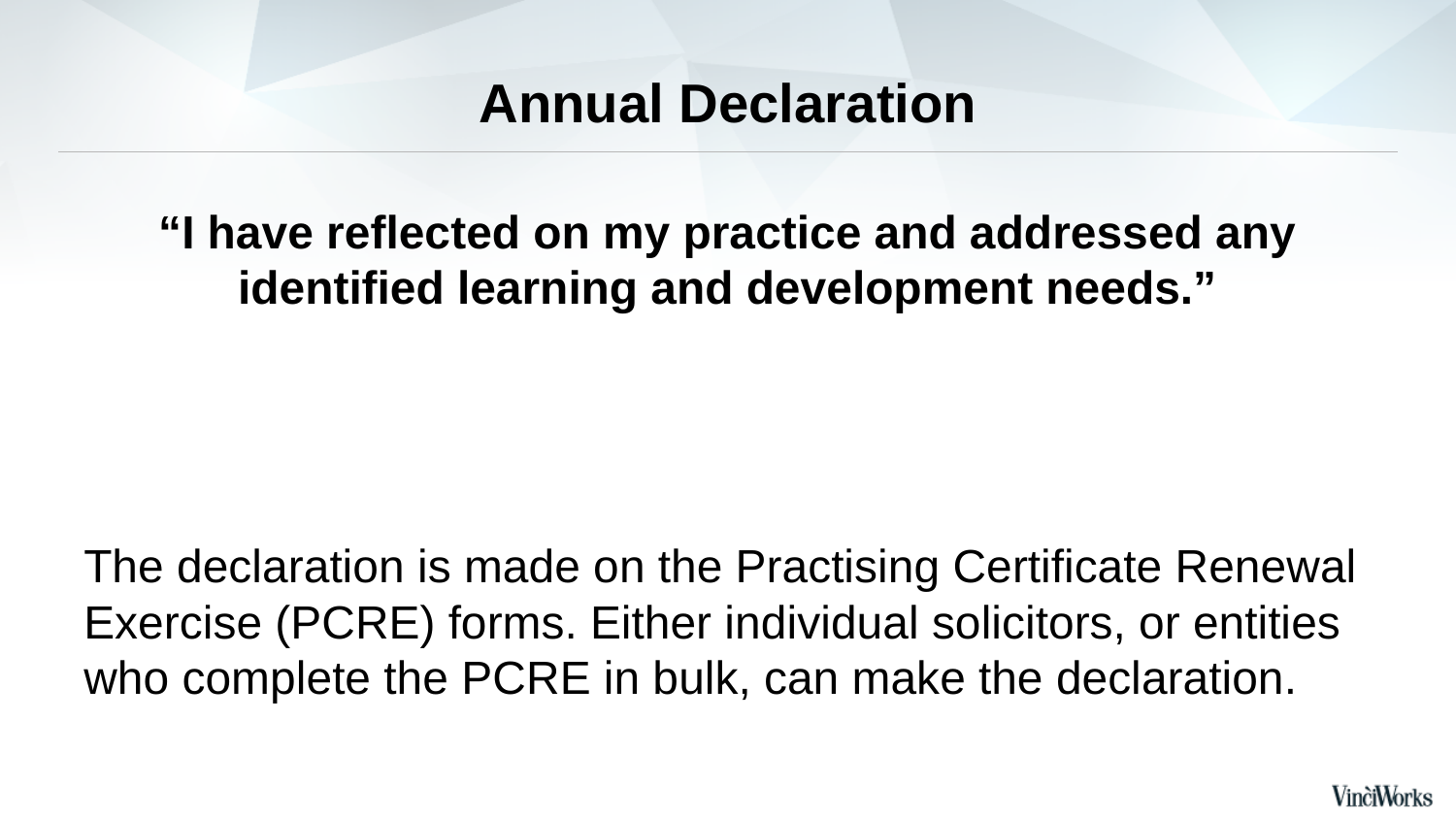

# Annual Declaration
“I have reflected on my practice and addressed any identified learning and development needs.”

The declaration is made on the Practising Certificate Renewal Exercise (PCRE) forms. Either individual solicitors, or entities who complete the PCRE in bulk, can make the declaration.